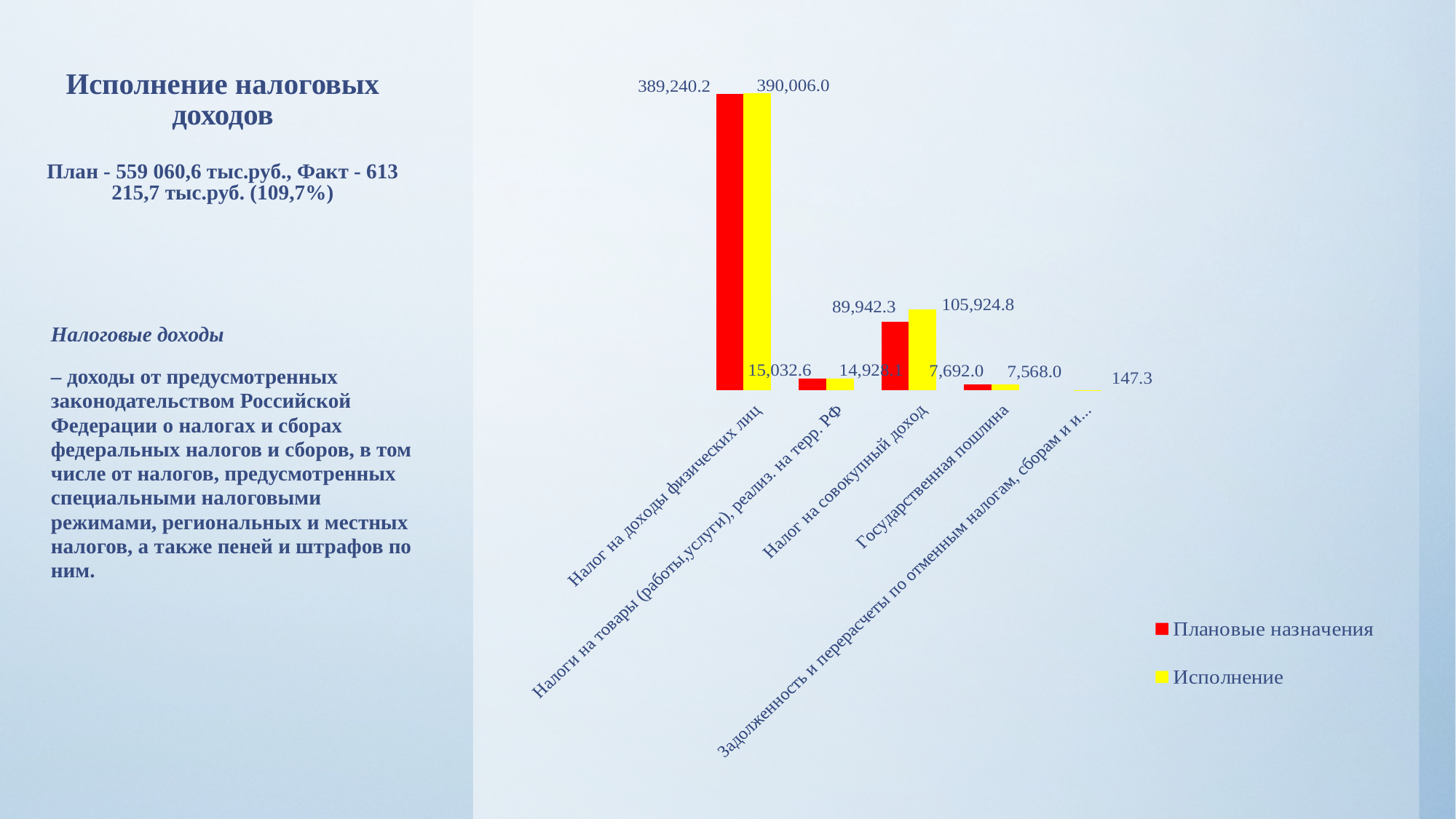

# Исполнение налоговых доходов План - 559 060,6 тыс.руб., Факт - 613 215,7 тыс.руб. (109,7%)

### Chart

| Category | Плановые назначения | Исполнение |  |
|---|---|---|---|
| Налог на доходы физических лиц | 389240.2 | 390006.0 | None |
| Налоги на товары (работы,услуги), реализ. на терр. РФ | 15032.6 | 14928.1 | None |
| Налог на совокупный доход | 89942.3 | 105924.8 | None |
| Государственная пошлина | 7692.0 | 7568.0 | None |
| Задолженность и перерасчеты по отменным налогам, сборам и иным обязат. платежам | None | 147.3 | None |
Налоговые доходы
– доходы от предусмотренных законодательством Российской Федерации о налогах и сборах федеральных налогов и сборов, в том числе от налогов, предусмотренных специальными налоговыми режимами, региональных и местных налогов, а также пеней и штрафов по ним.